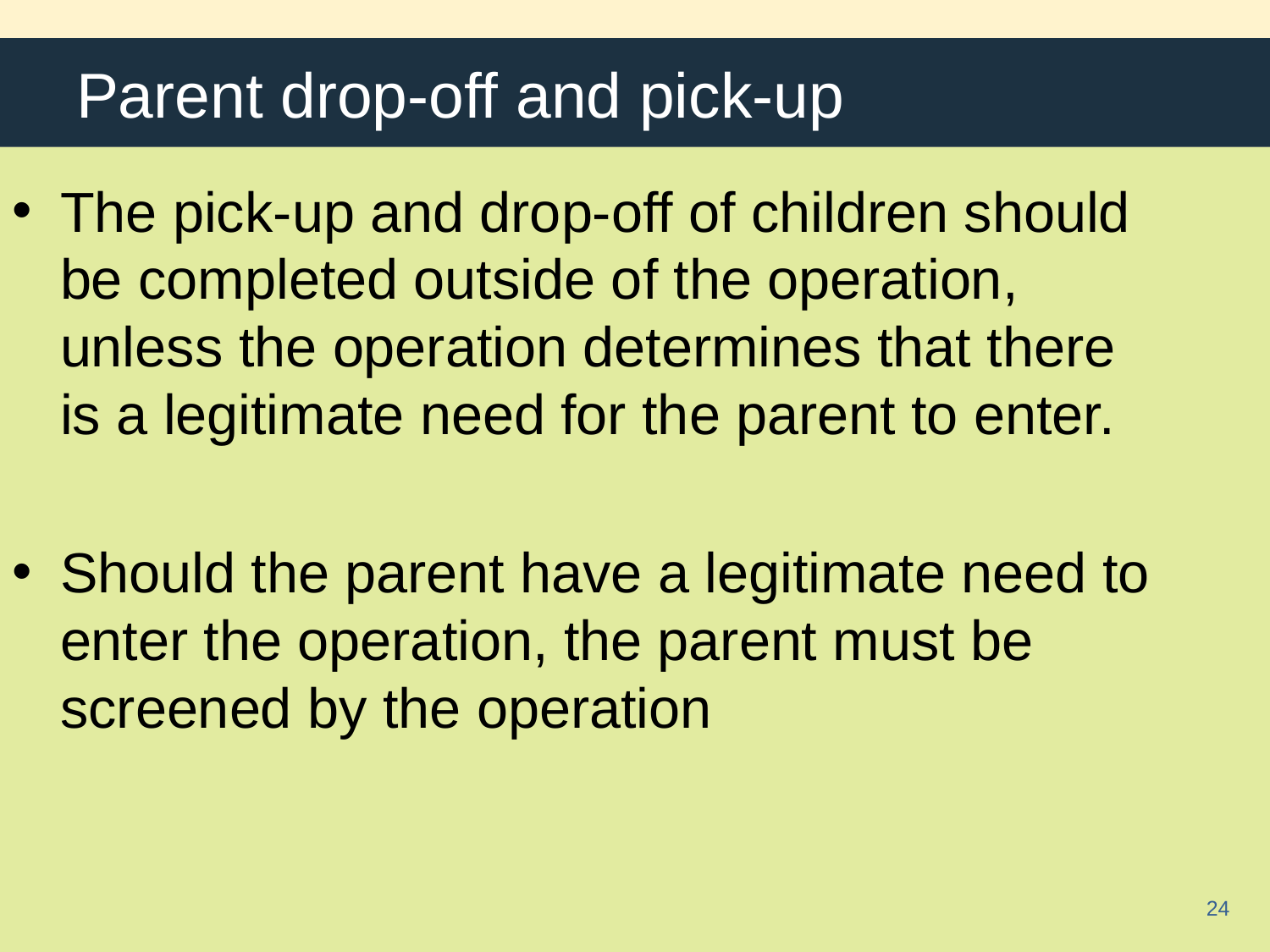

# Parent drop-off and pick-up
The pick-up and drop-off of children should be completed outside of the operation, unless the operation determines that there is a legitimate need for the parent to enter.

Should the parent have a legitimate need to enter the operation, the parent must be screened by the operation